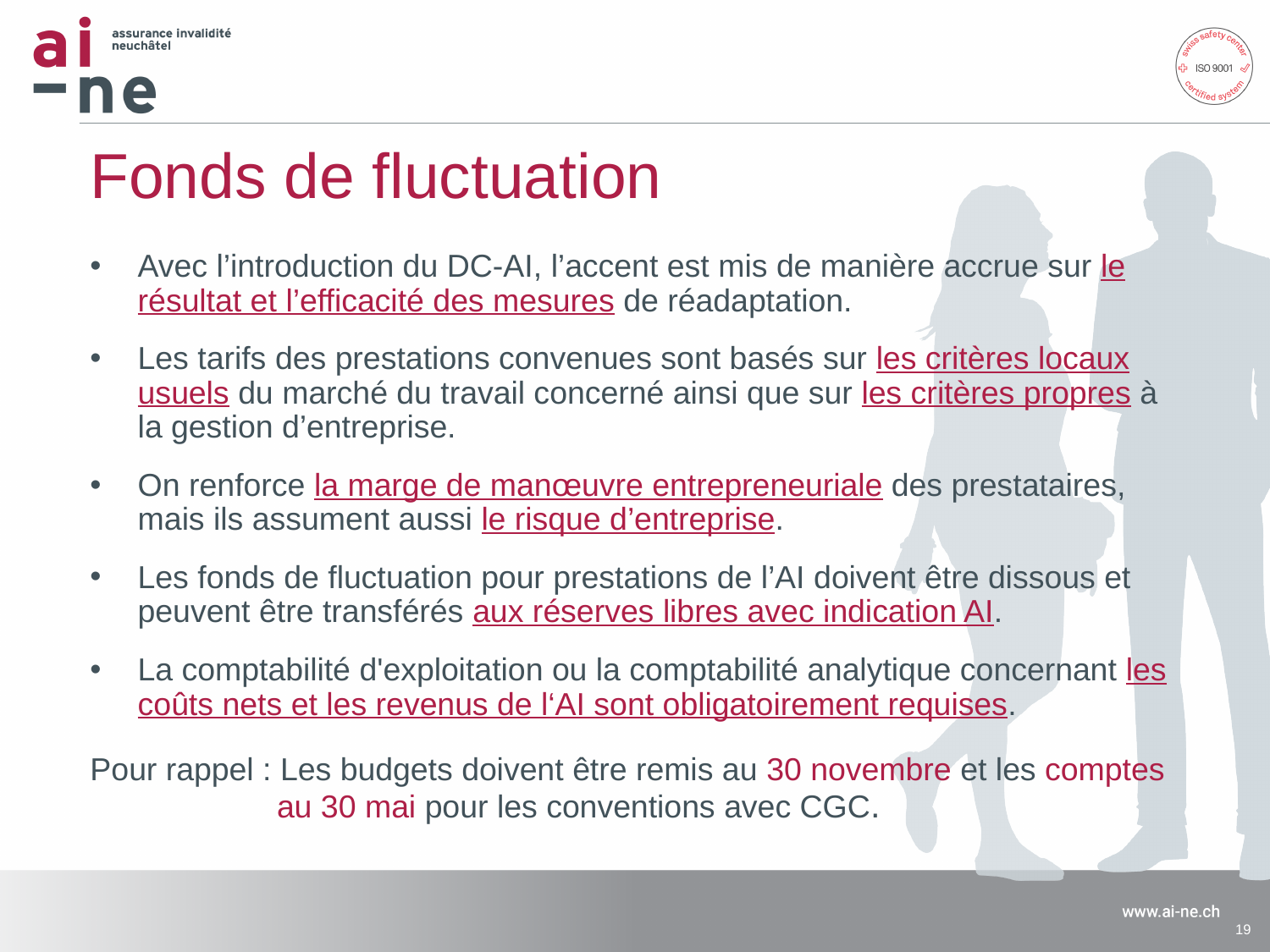

# Fonds de fluctuation
Avec l’introduction du DC-AI, l’accent est mis de manière accrue sur le résultat et l’efficacité des mesures de réadaptation.
Les tarifs des prestations convenues sont basés sur les critères locaux usuels du marché du travail concerné ainsi que sur les critères propres à la gestion d’entreprise.
On renforce la marge de manœuvre entrepreneuriale des prestataires, mais ils assument aussi le risque d’entreprise.
Les fonds de fluctuation pour prestations de l’AI doivent être dissous et peuvent être transférés aux réserves libres avec indication AI.
La comptabilité d'exploitation ou la comptabilité analytique concernant les coûts nets et les revenus de l‘AI sont obligatoirement requises.
Pour rappel : Les budgets doivent être remis au 30 novembre et les comptes au 30 mai pour les conventions avec CGC.